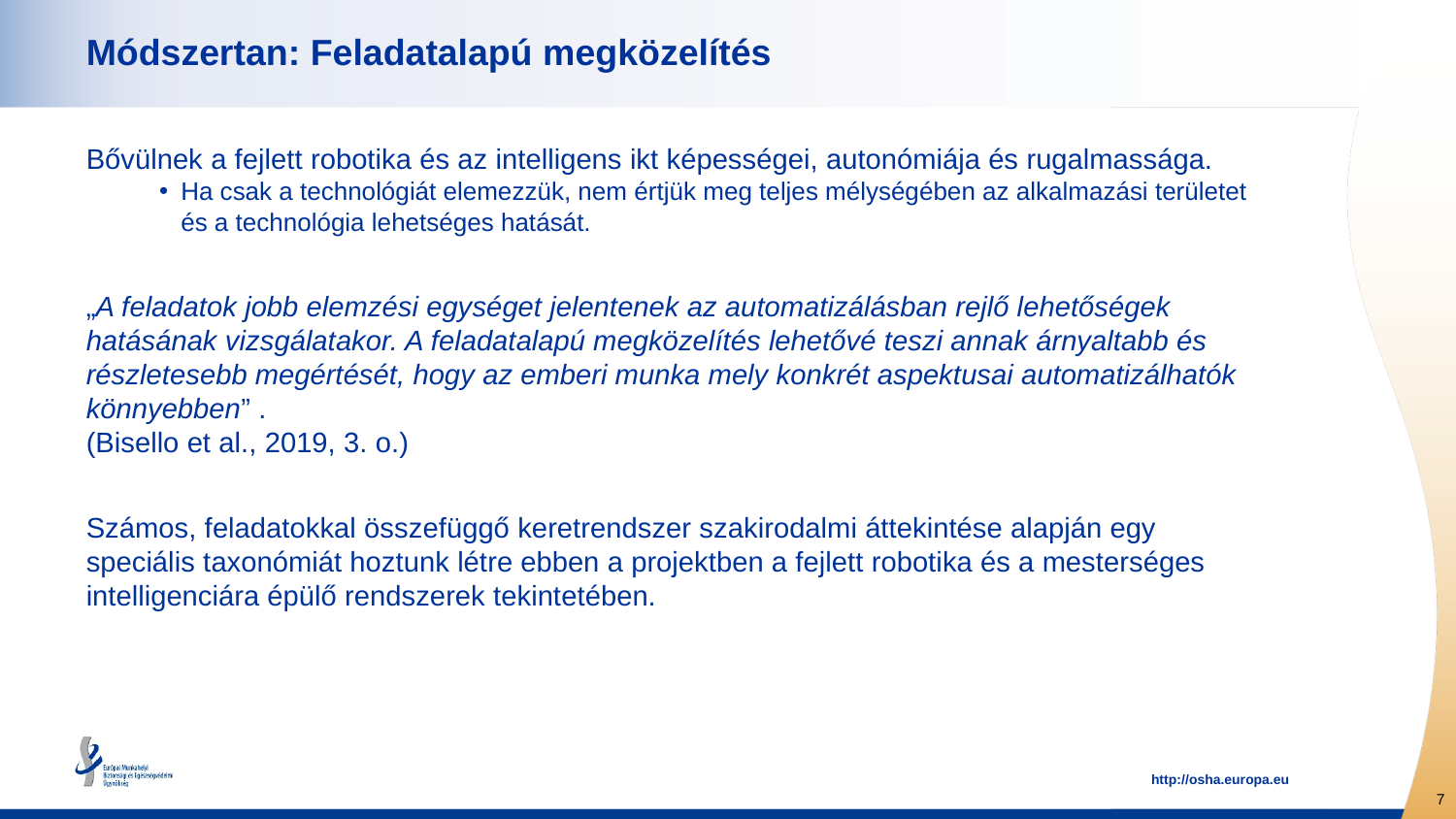

# Módszertan: Feladatalapú megközelítés
Bővülnek a fejlett robotika és az intelligens ikt képességei, autonómiája és rugalmassága.
Ha csak a technológiát elemezzük, nem értjük meg teljes mélységében az alkalmazási területet és a technológia lehetséges hatását.

„A feladatok jobb elemzési egységet jelentenek az automatizálásban rejlő lehetőségek hatásának vizsgálatakor. A feladatalapú megközelítés lehetővé teszi annak árnyaltabb és részletesebb megértését, hogy az emberi munka mely konkrét aspektusai automatizálhatók könnyebben” .
(Bisello et al., 2019, 3. o.)

Számos, feladatokkal összefüggő keretrendszer szakirodalmi áttekintése alapján egy speciális taxonómiát hoztunk létre ebben a projektben a fejlett robotika és a mesterséges intelligenciára épülő rendszerek tekintetében.